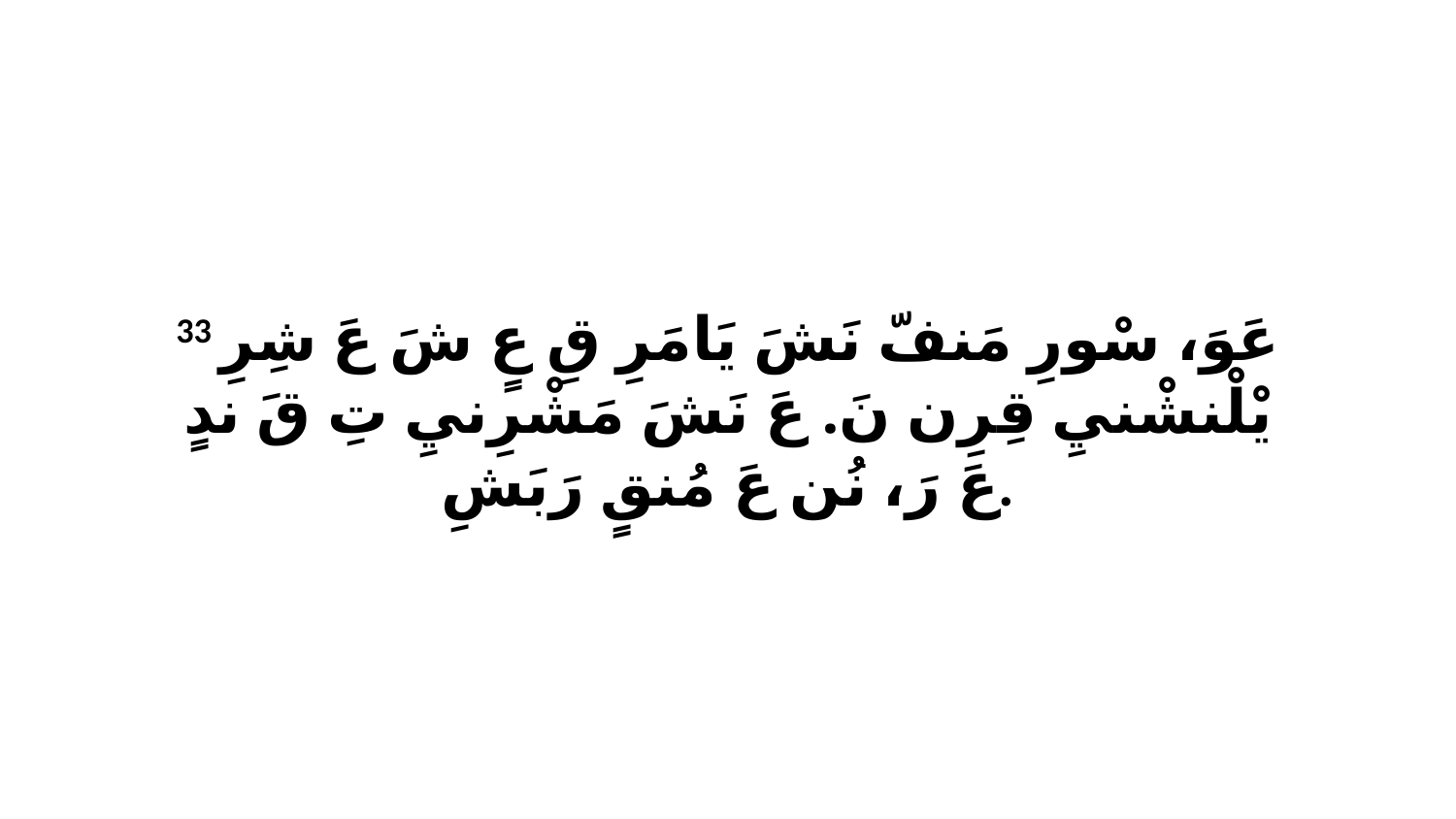

33 عَوَ، سْورِ مَنفّ نَشَ يَامَرِ قِ عٍ شَ عَ شِرِ يْلْنشْنيِ قِرِن نَ. عَ نَشَ مَشْرِنيِ تِ قَ ندٍ عَ رَ، نُن عَ مُنقٍ رَبَشِ.